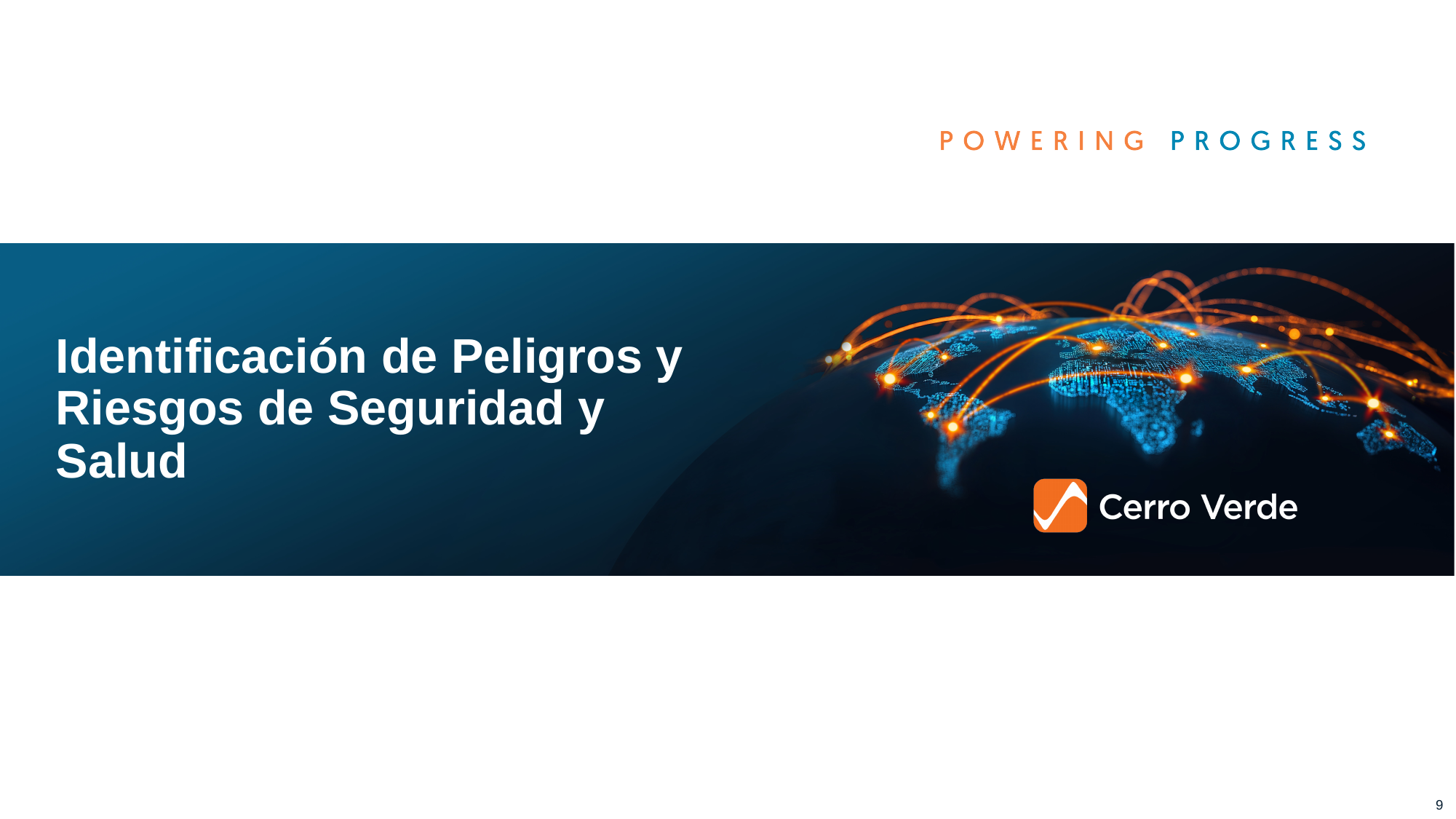

Identificación de Peligros y Riesgos de Seguridad y Salud
9